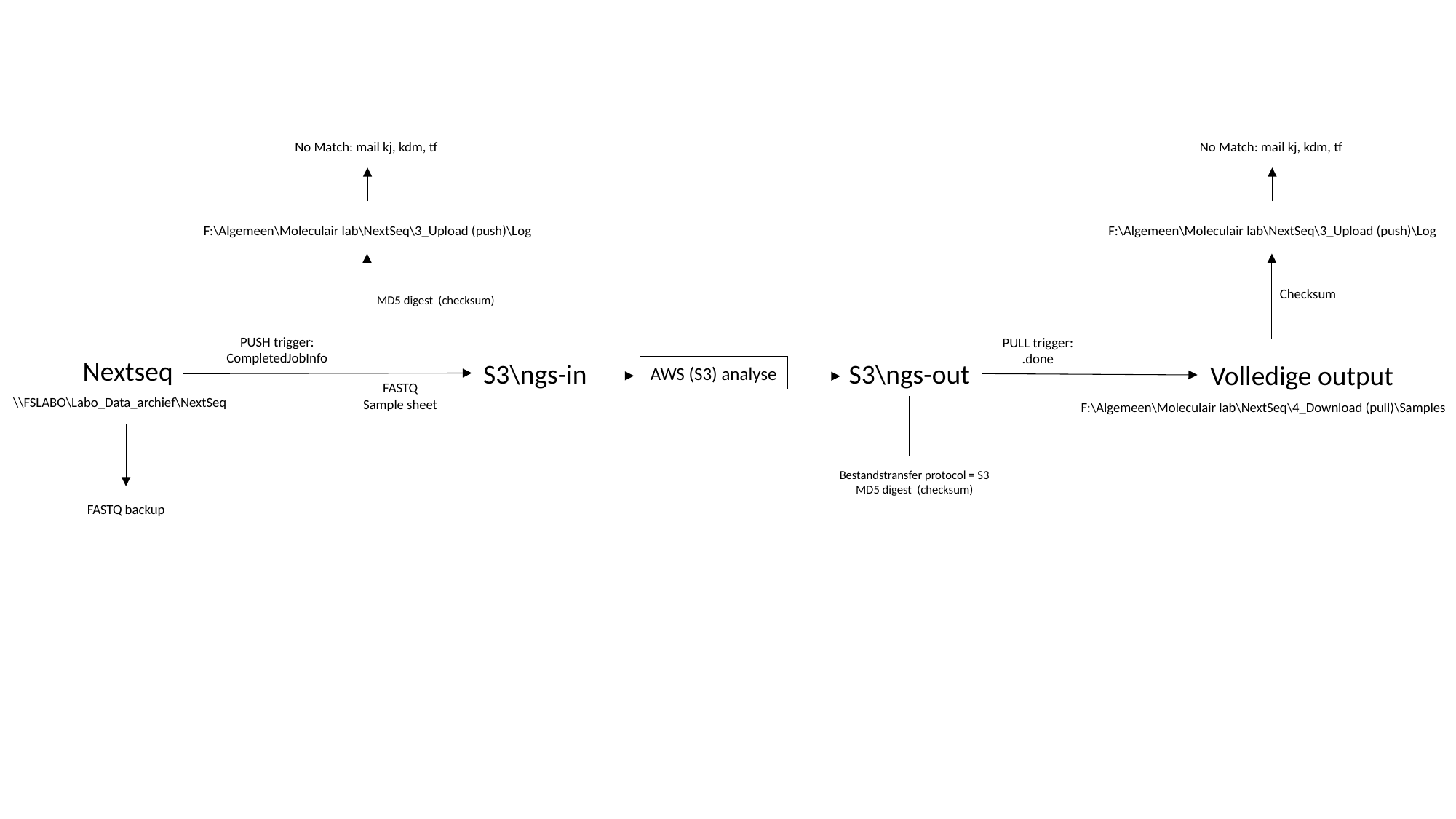

No Match: mail kj, kdm, tf
F:\Algemeen\Moleculair lab\NextSeq\3_Upload (push)\Log
PUSH trigger:
CompletedJobInfo
Nextseq
S3\ngs-out
Volledige output
AWS (S3) analyse
\\FSLABO\Labo_Data_archief\NextSeq
F:\Algemeen\Moleculair lab\NextSeq\4_Download (pull)\Samples
Bestandstransfer protocol = S3
MD5 digest  (checksum)
PULL trigger:
.done
S3\ngs-in
No Match: mail kj, kdm, tf
F:\Algemeen\Moleculair lab\NextSeq\3_Upload (push)\Log
Checksum
MD5 digest  (checksum)
FASTQ
Sample sheet
FASTQ backup